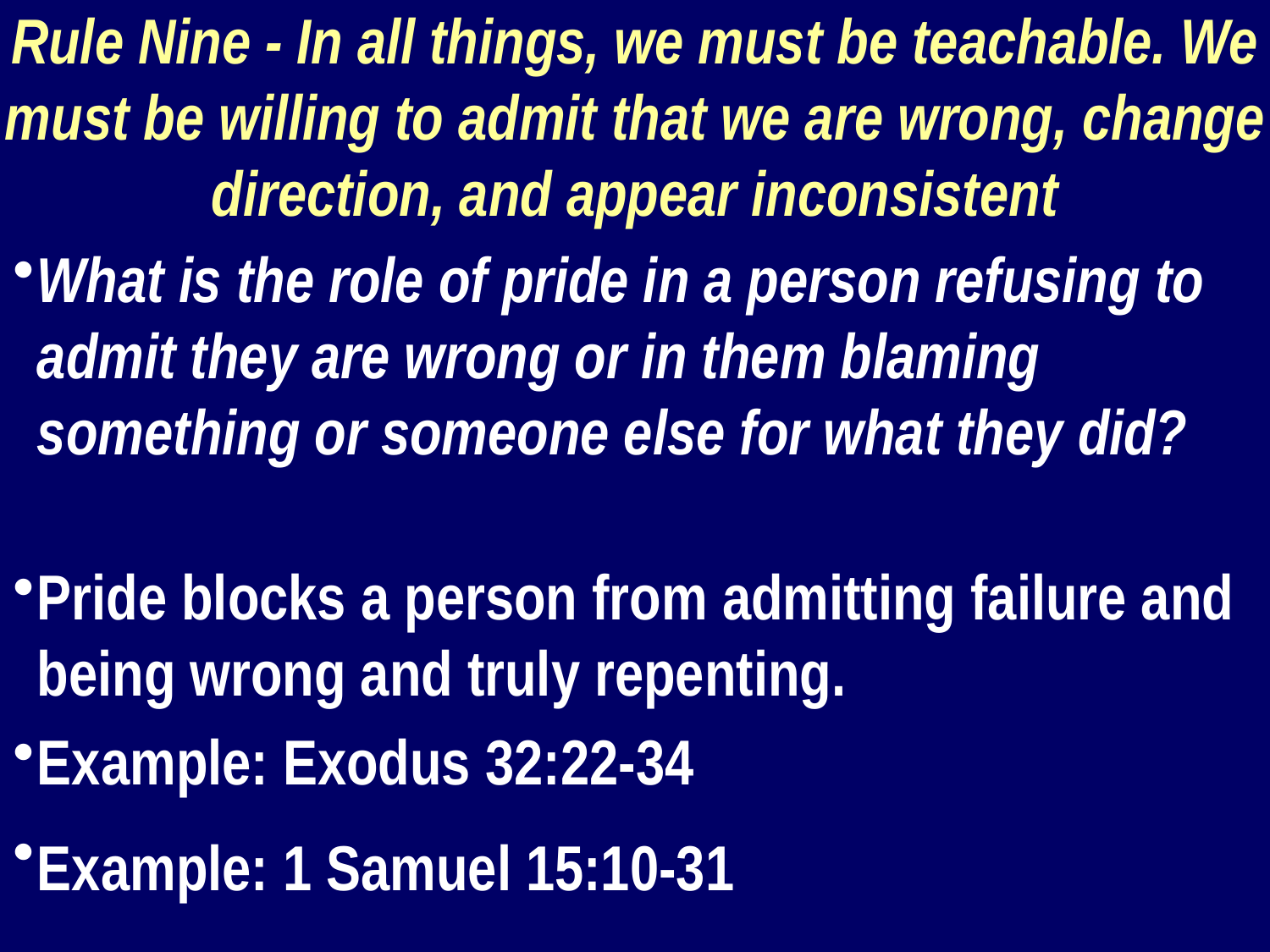

Rule Nine - In all things, we must be teachable. We must be willing to admit that we are wrong, change direction, and appear inconsistent
What is the role of pride in a person refusing to admit they are wrong or in them blaming something or someone else for what they did?
Pride blocks a person from admitting failure and being wrong and truly repenting.
Example: Exodus 32:22-34
Example: 1 Samuel 15:10-31